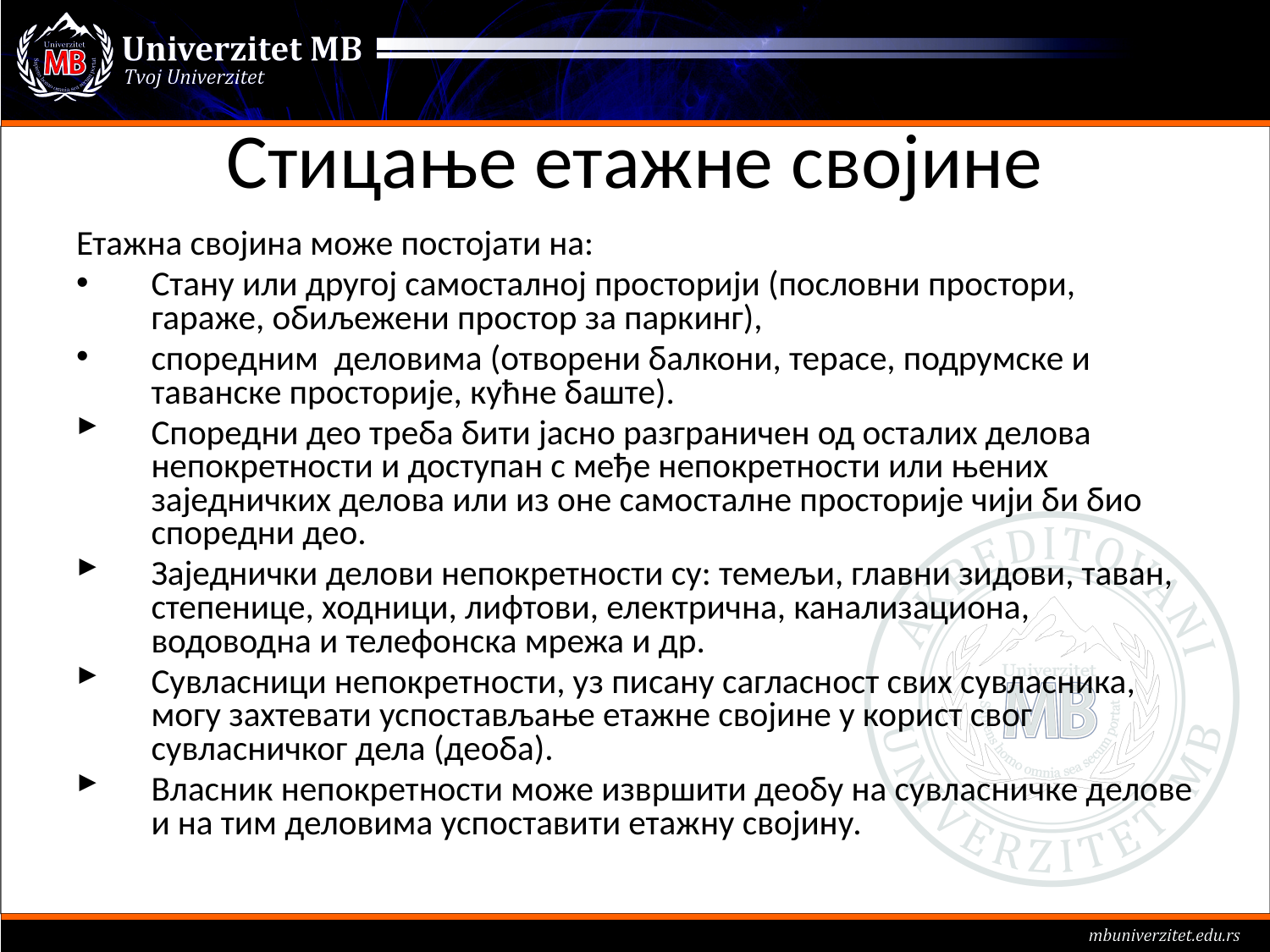

# Стицање етажне својине
Етажна својина може постојати на:
Стану или другој самосталној просторији (пословни простори, гараже, обиљежени простор за паркинг),
споредним  деловима (отворени балкони, терасе, подрумске и таванске просторије, кућне баште).
Споредни део треба бити јасно разграничен од осталих делова непокретности и доступан с међе непокретности или њених заједничких делова или из оне самосталне просторије чији би био споредни део.
Заједнички делови непокретности су: темељи, главни зидови, таван, степенице, ходници, лифтови, електрична, канализациона, водоводна и телефонска мрежа и др.
Сувласници непокретности, уз писану сагласност свих сувласника, могу захтевати успостављање етажне својине у корист свог сувласничког дела (деоба).
Власник непокретности може извршити деобу на сувласничке делове и на тим деловима успоставити етажну својину.